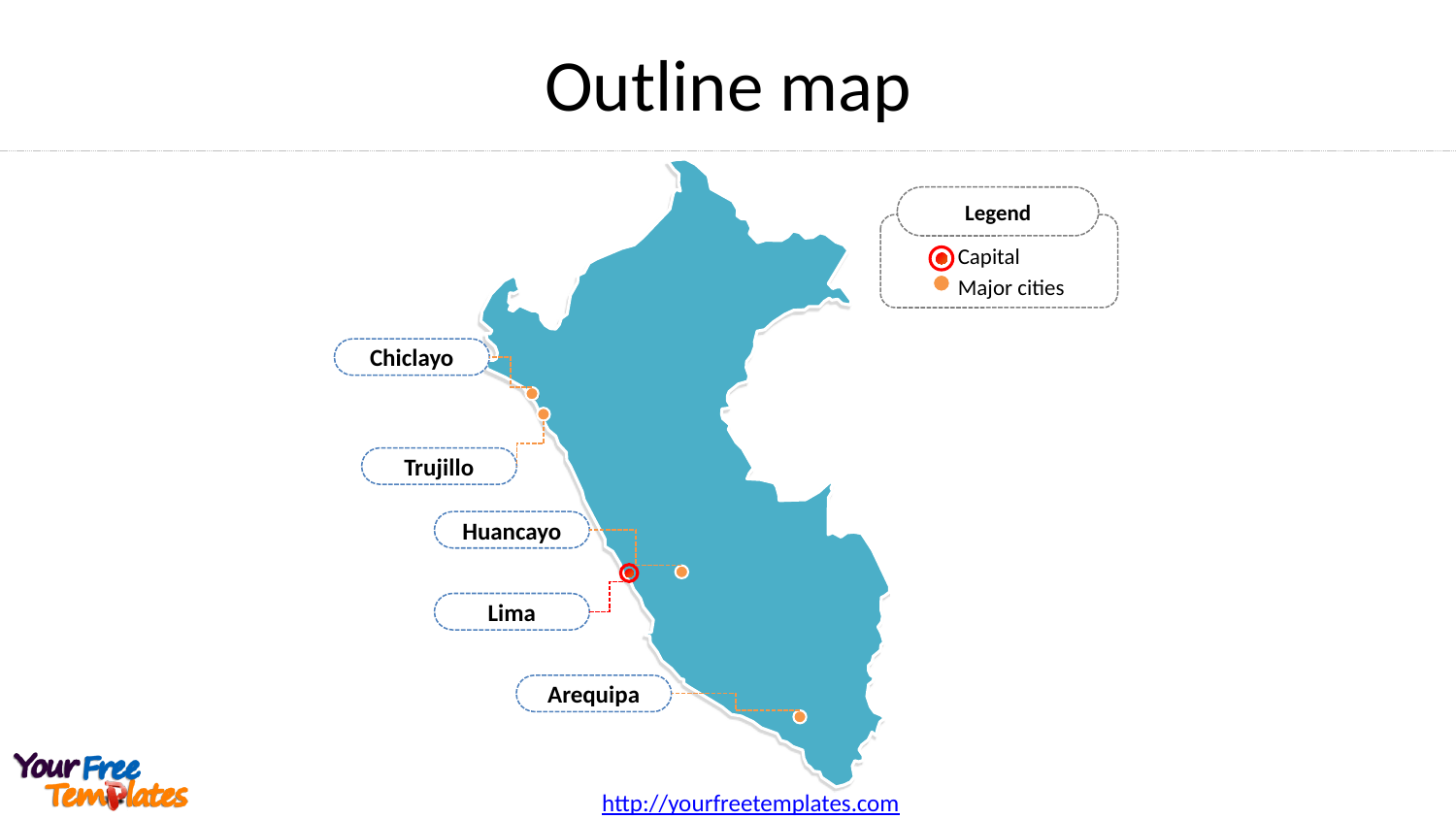

Outline map

Chiclayo

Trujillo
Huancayo

Lima
Arequipa

Legend

Capital

Major cities